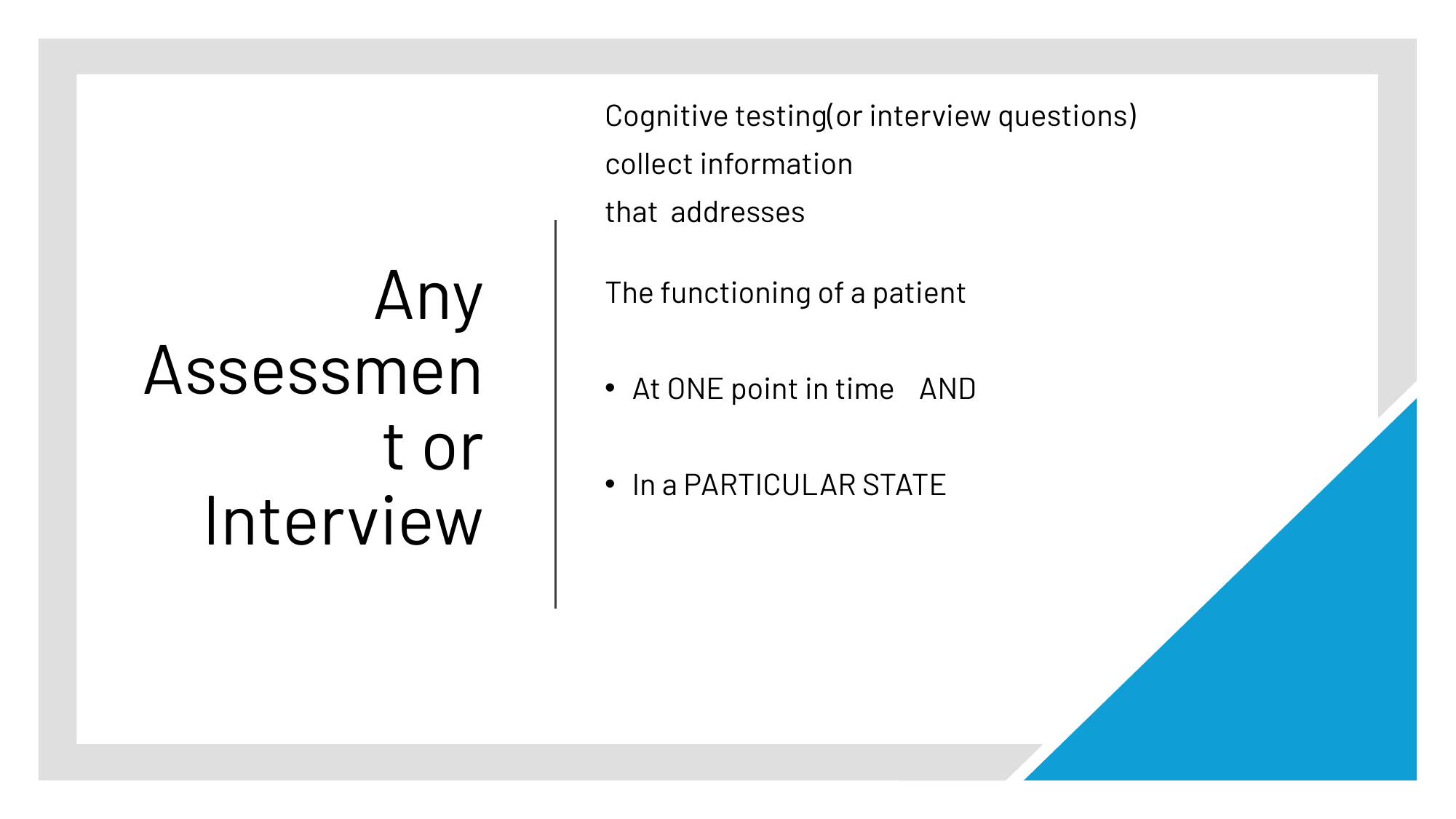

Cognitive testing(or interview questions)
collect information
that  addresses
The functioning of a patient

At ONE point in time    AND

In a PARTICULAR STATE

# Any Assessment or Interview